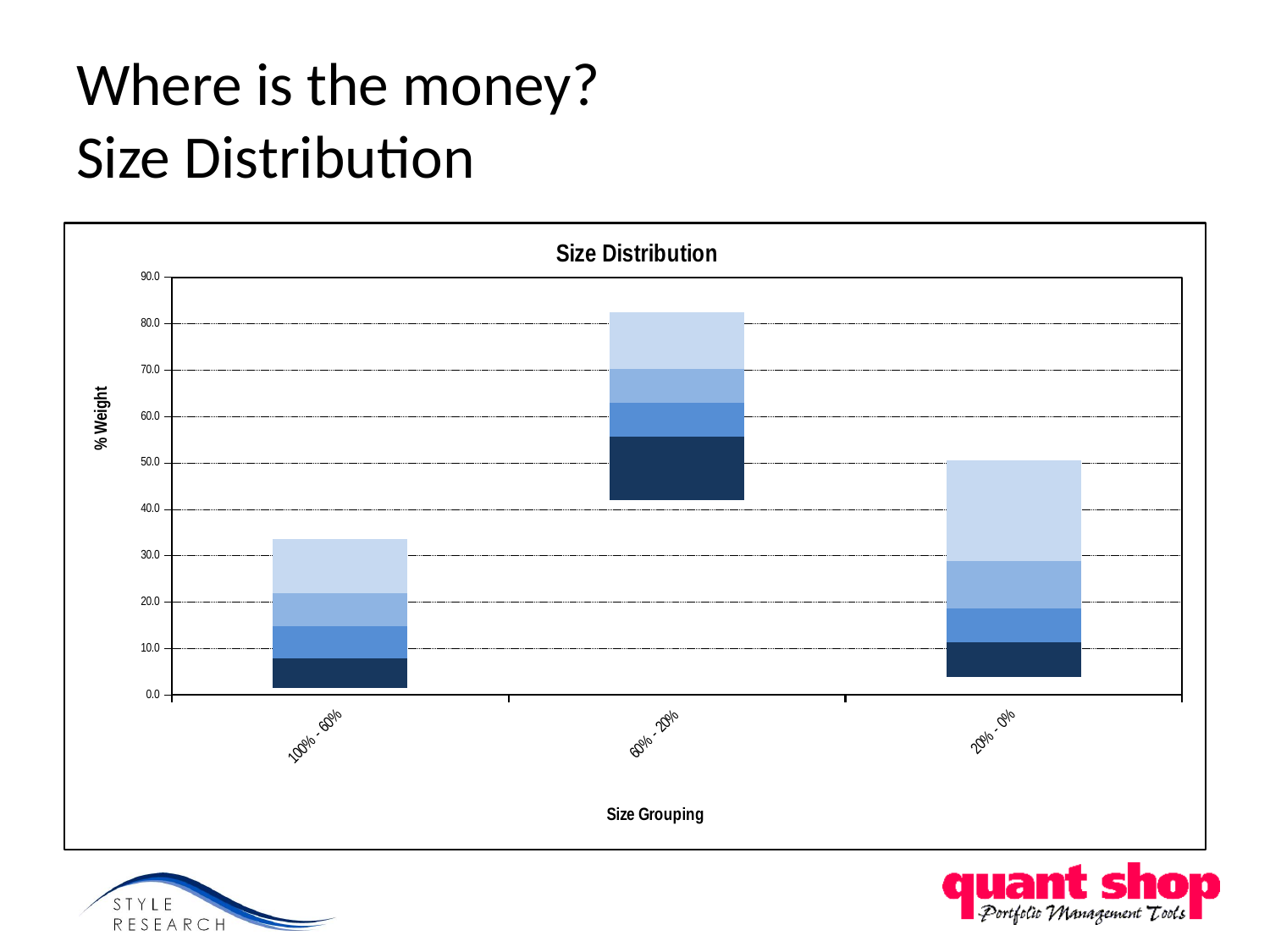

# Where is the money? Size Distribution

### Chart: Size Distribution

| Category | Offset (Hidden) |  |  |  |  |  |  |  |  | Portfolio |
|---|---|---|---|---|---|---|---|---|---|---|
| 100% - 60% | 1.5542338577728978 | 6.25132142038678 | 6.941355323280043 | 7.24155657696672 | 11.575663013174196 | 0.0 | 0.0 | 0.0 | 0.0 | None |
| 60% - 20% | 41.925233993437914 | 13.666179219880416 | 7.354191297287104 | 7.316895707861477 | 12.231566717024322 | 0.0 | 0.0 | 0.0 | 0.0 | None |
| 20% - 0% | 3.926512858632462 | 7.426110932288587 | 7.358450766040247 | 10.125164035133885 | 21.645362394307217 | 0.0 | 0.0 | 0.0 | 0.0 | None |